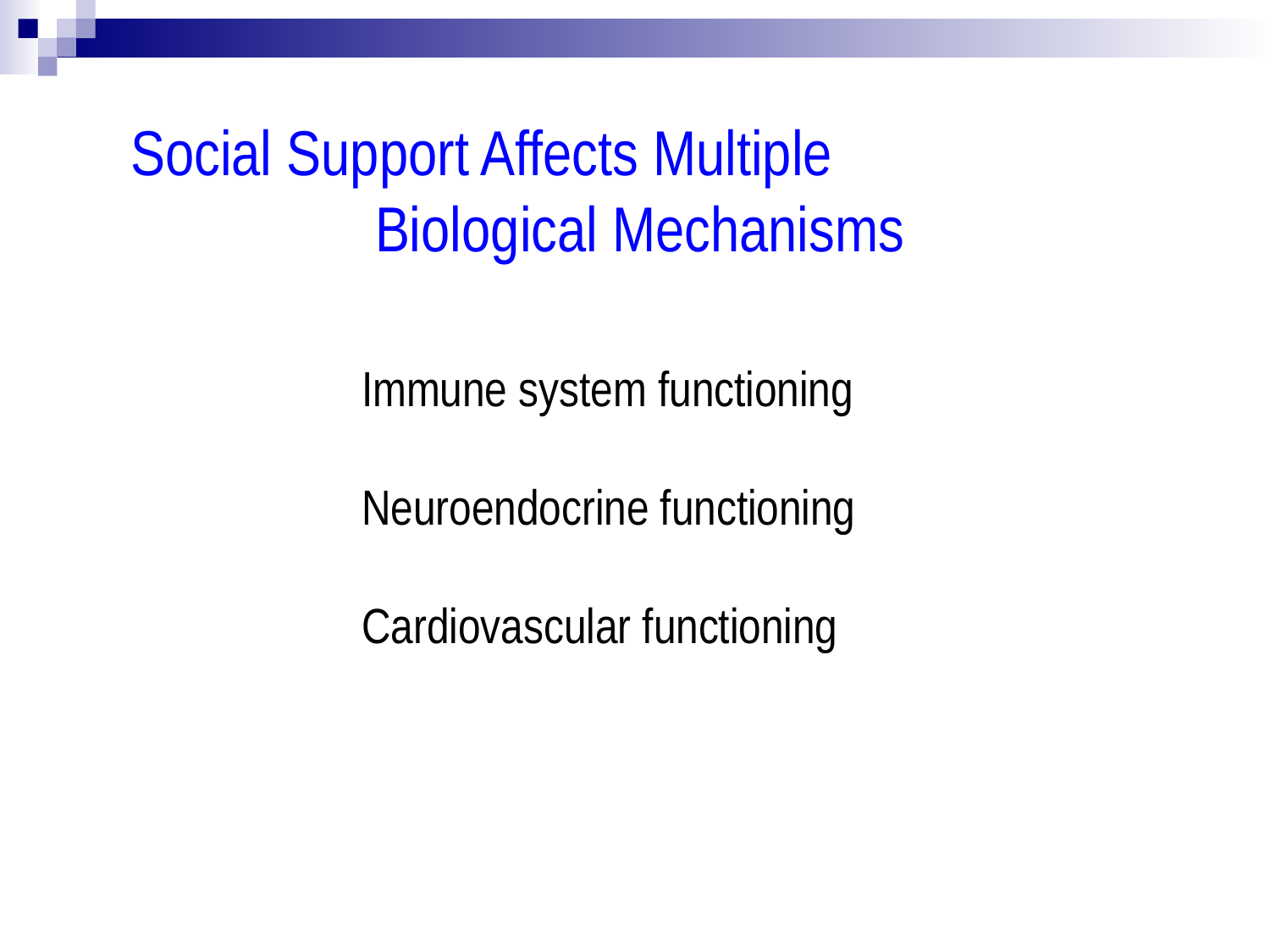

Social Support Affects Multiple                       Biological Mechanisms
Immune system functioning

Neuroendocrine functioning

Cardiovascular functioning